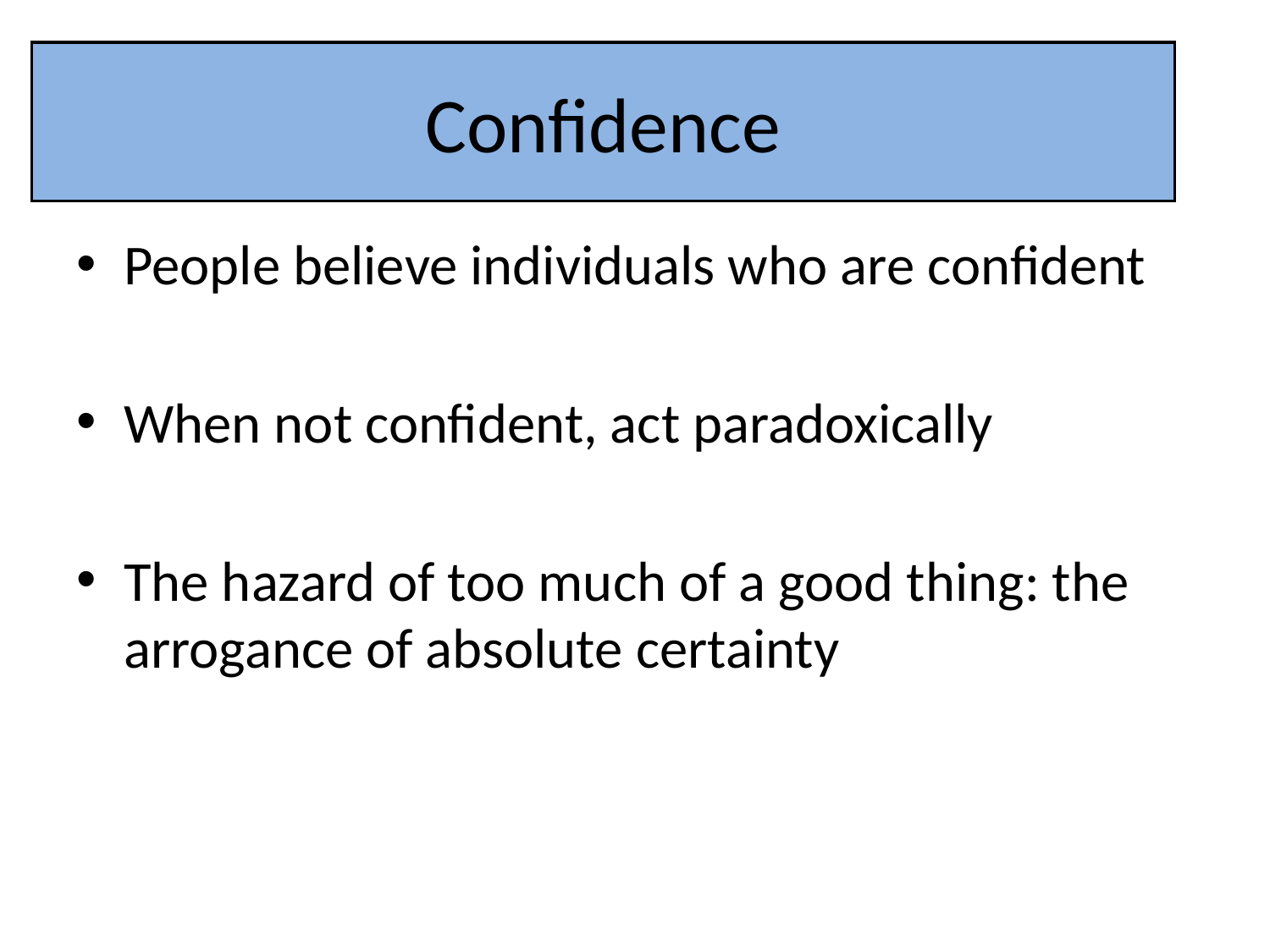

# Confidence
People believe individuals who are confident

When not confident, act paradoxically

The hazard of too much of a good thing: the arrogance of absolute certainty